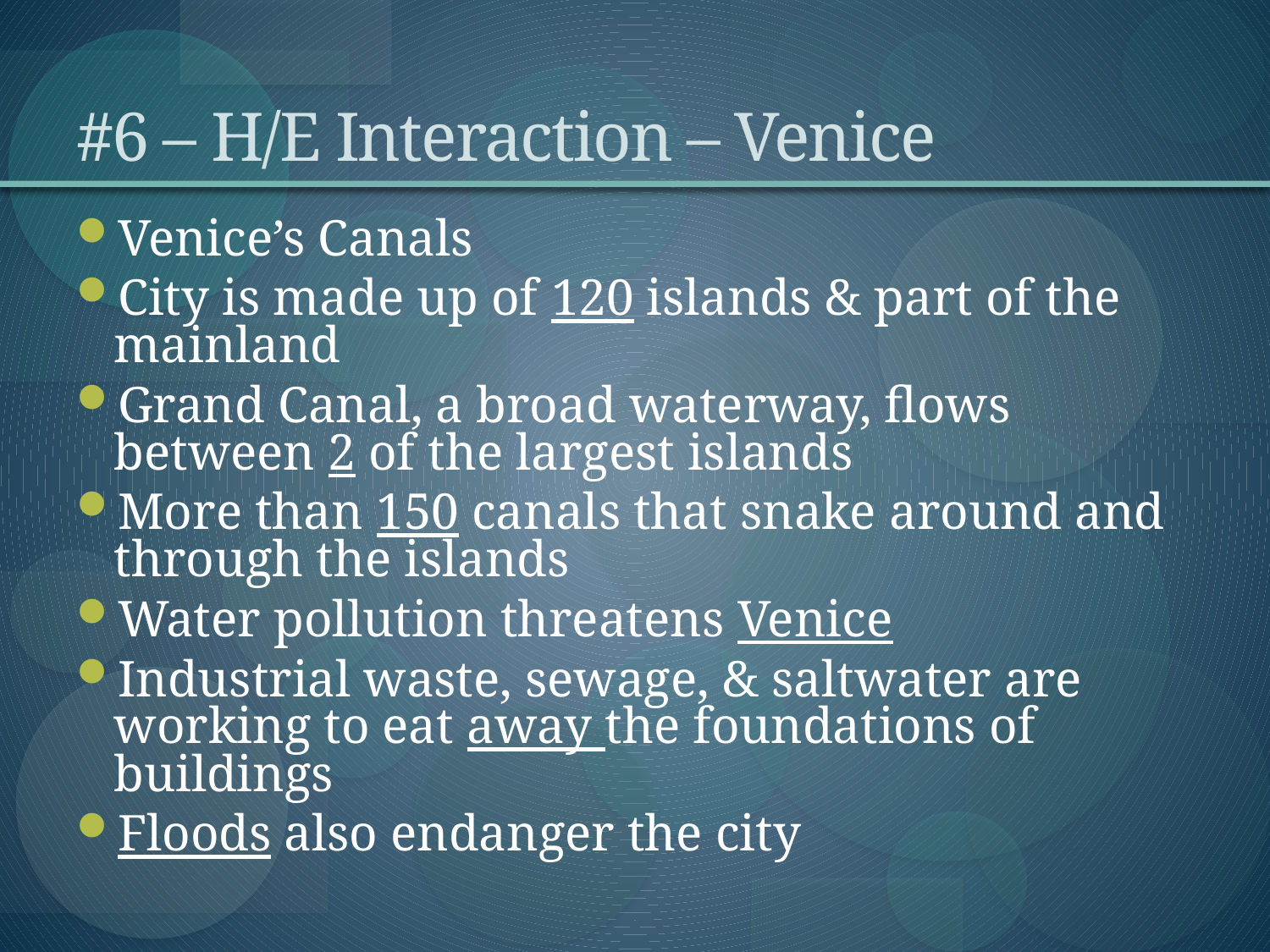

# #6 – H/E Interaction – Venice
Venice’s Canals
City is made up of 120 islands & part of the mainland
Grand Canal, a broad waterway, flows between 2 of the largest islands
More than 150 canals that snake around and through the islands
Water pollution threatens Venice
Industrial waste, sewage, & saltwater are working to eat away the foundations of buildings
Floods also endanger the city